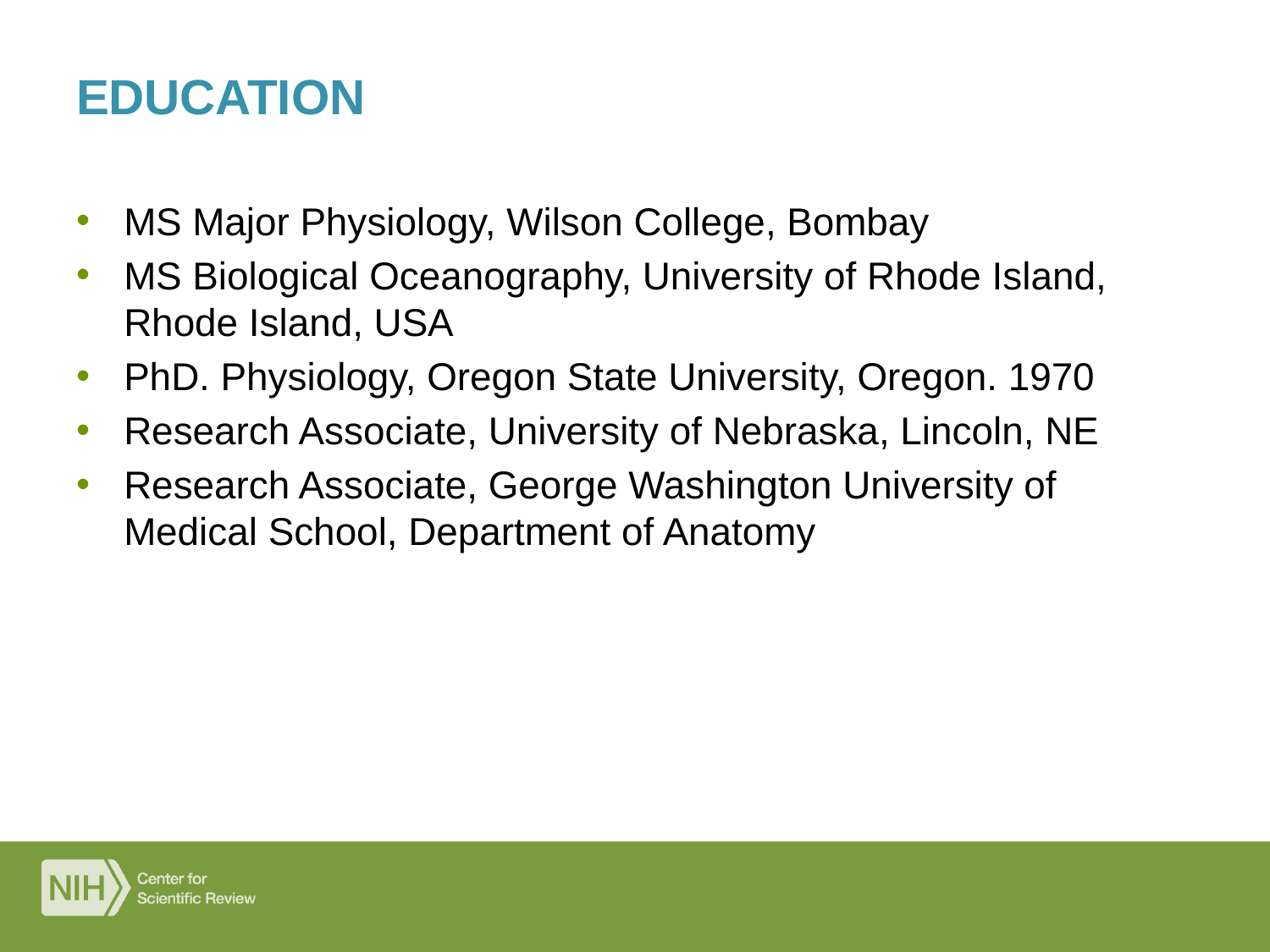

# EDUCATION
MS Major Physiology, Wilson College, Bombay
MS Biological Oceanography, University of Rhode Island, Rhode Island, USA
PhD. Physiology, Oregon State University, Oregon. 1970
Research Associate, University of Nebraska, Lincoln, NE
Research Associate, George Washington University of Medical School, Department of Anatomy